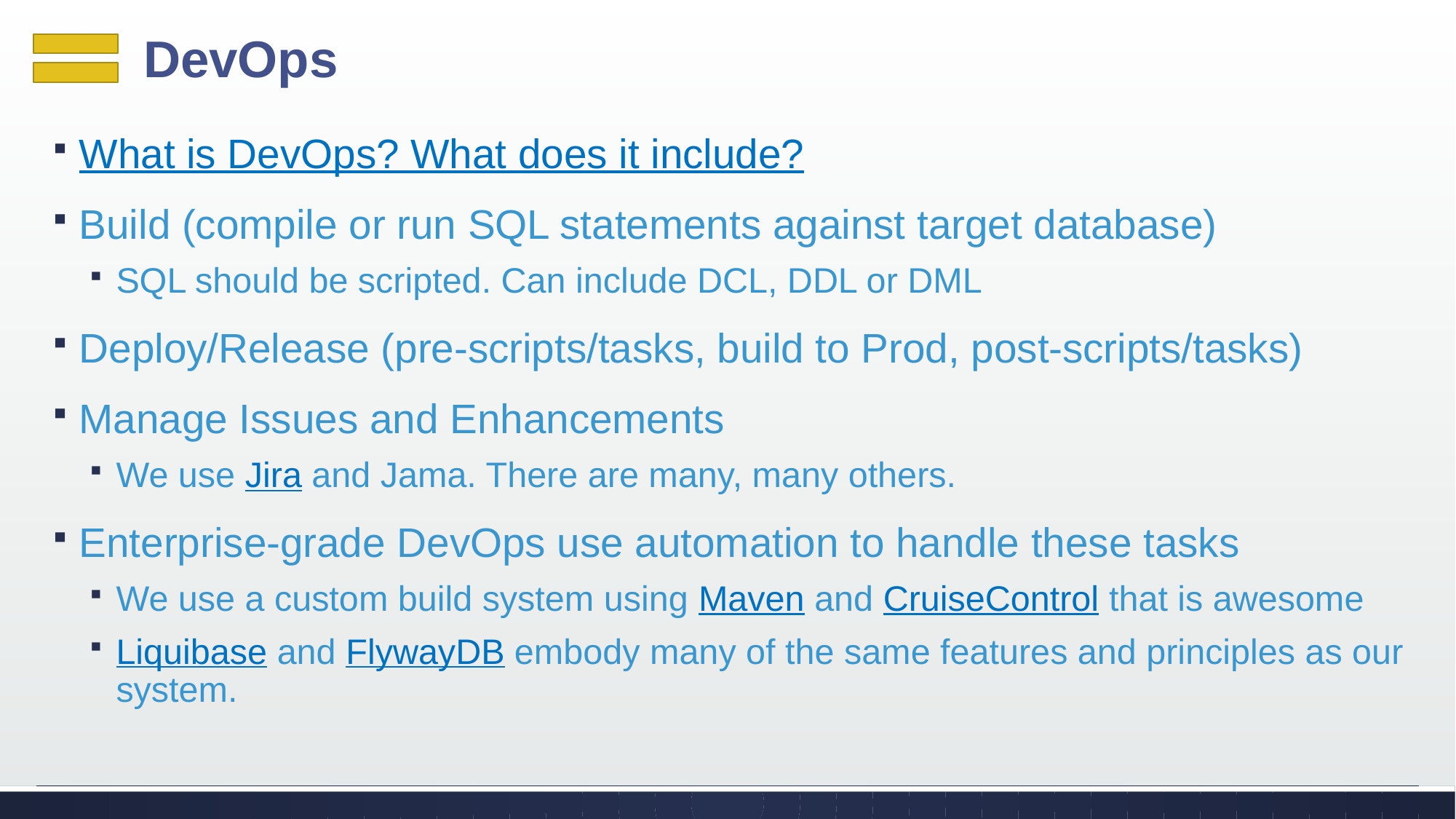

# DevOps
What is DevOps? What does it include?
Build (compile or run SQL statements against target database)
SQL should be scripted. Can include DCL, DDL or DML
Deploy/Release (pre-scripts/tasks, build to Prod, post-scripts/tasks)
Manage Issues and Enhancements
We use Jira and Jama. There are many, many others.
Enterprise-grade DevOps use automation to handle these tasks
We use a custom build system using Maven and CruiseControl that is awesome
Liquibase and FlywayDB embody many of the same features and principles as our system.